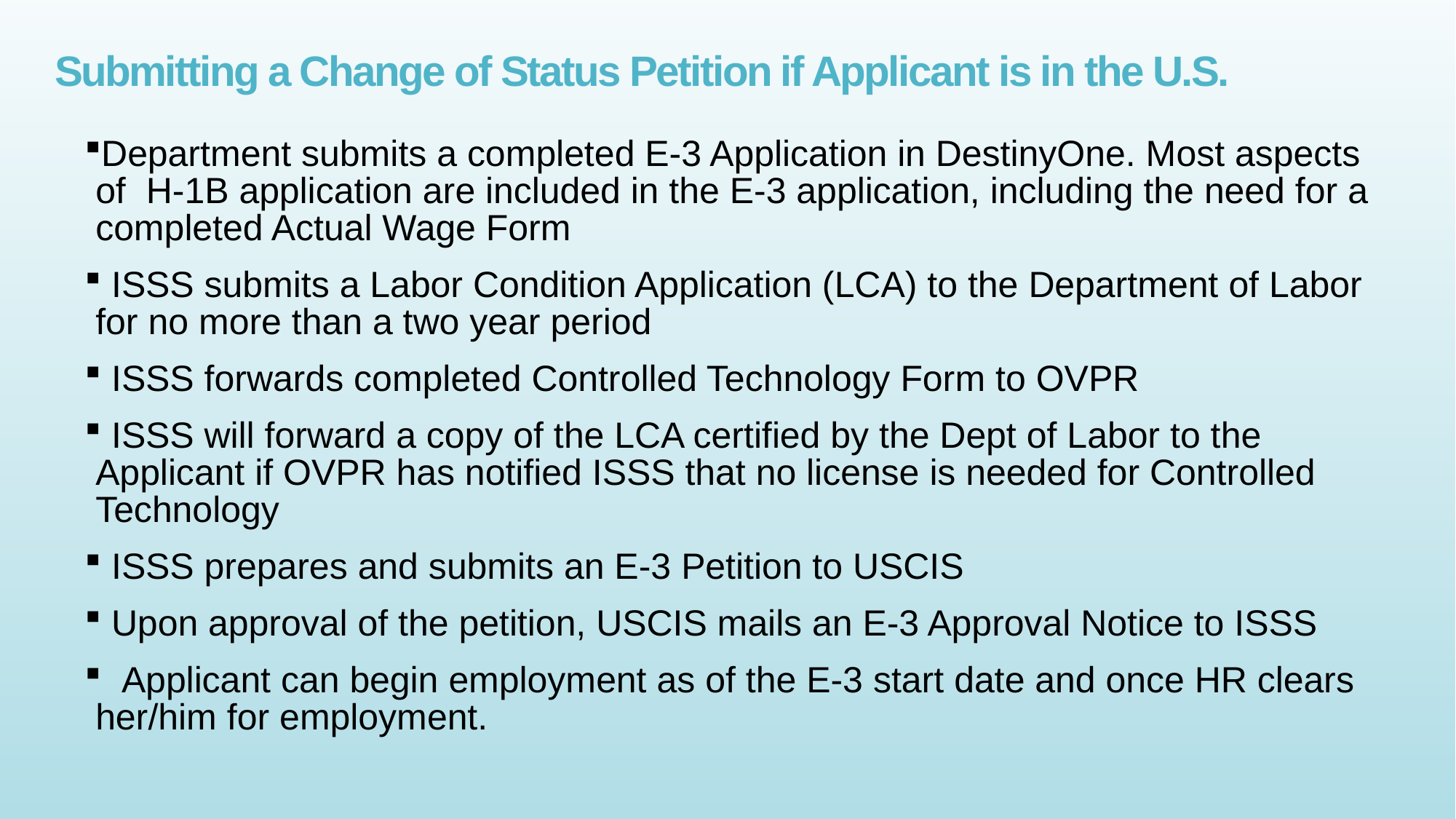

# Submitting a Change of Status Petition if Applicant is in the U.S.
Department submits a completed E-3 Application in DestinyOne. Most aspects of  H-1B application are included in the E-3 application, including the need for a completed Actual Wage Form
 ISSS submits a Labor Condition Application (LCA) to the Department of Labor for no more than a two year period
 ISSS forwards completed Controlled Technology Form to OVPR
 ISSS will forward a copy of the LCA certified by the Dept of Labor to the Applicant if OVPR has notified ISSS that no license is needed for Controlled Technology
 ISSS prepares and submits an E-3 Petition to USCIS
 Upon approval of the petition, USCIS mails an E-3 Approval Notice to ISSS
  Applicant can begin employment as of the E-3 start date and once HR clears her/him for employment.